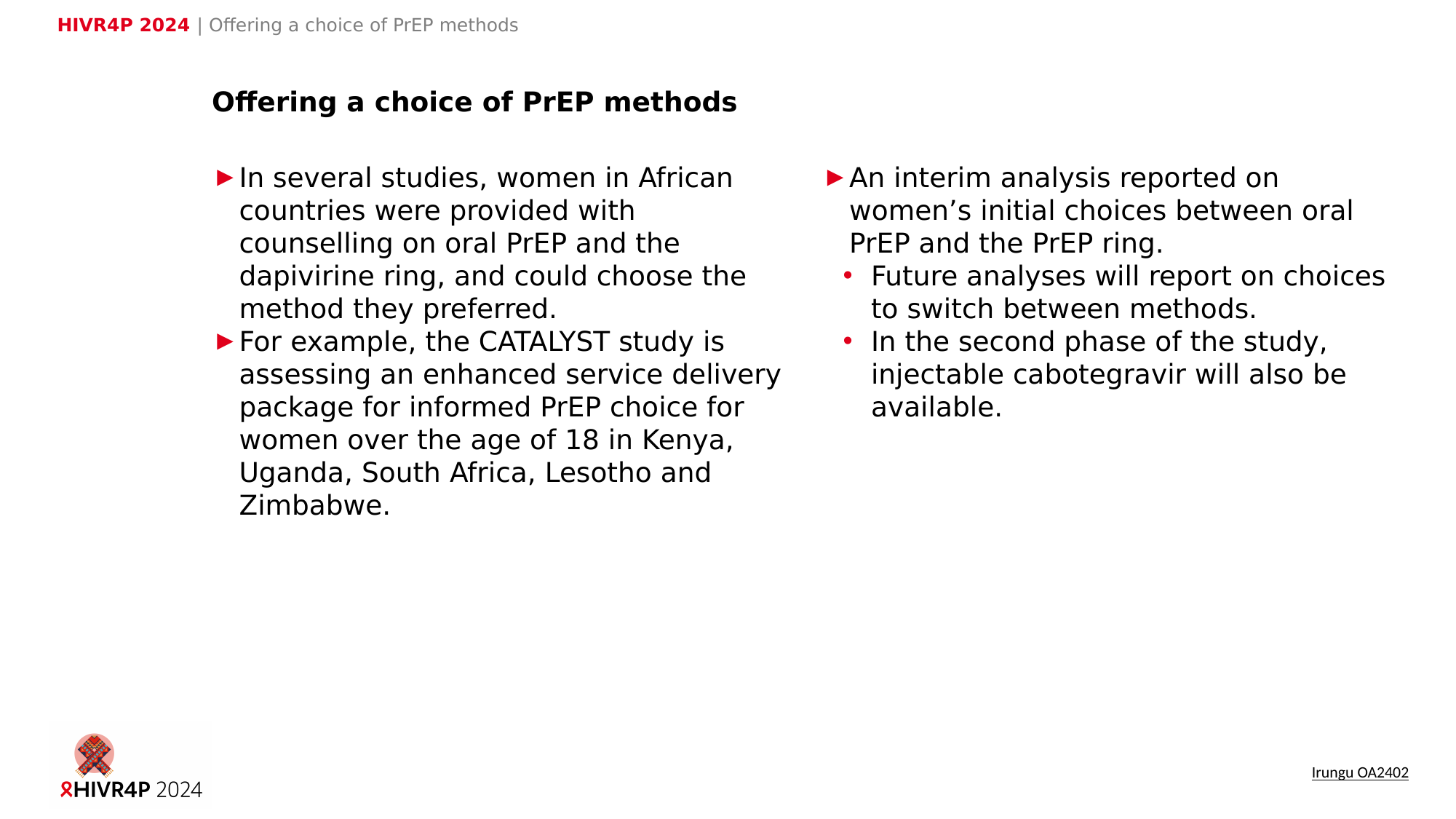

HIVR4P 2024 | Offering a choice of PrEP methods

Offering a choice of PrEP methods
An interim analysis reported on women’s initial choices between oral PrEP and the PrEP ring.
Future analyses will report on choices to switch between methods.
In the second phase of the study, injectable cabotegravir will also be available.
In several studies, women in African countries were provided with counselling on oral PrEP and the dapivirine ring, and could choose the method they preferred.
For example, the CATALYST study is assessing an enhanced service delivery package for informed PrEP choice for women over the age of 18 in Kenya, Uganda, South Africa, Lesotho and Zimbabwe.
Irungu OA2402